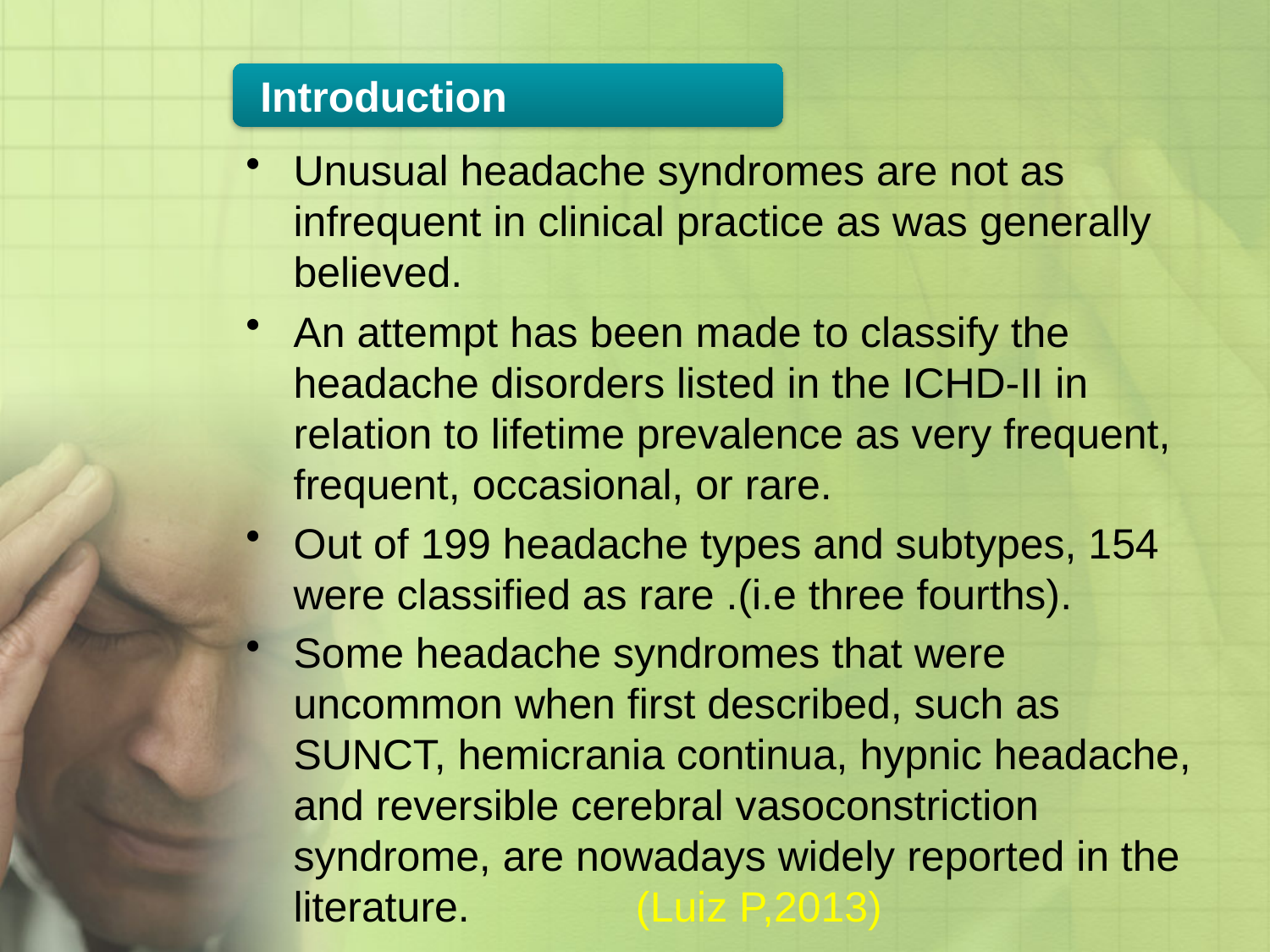

#
 Introduction
Unusual headache syndromes are not as infrequent in clinical practice as was generally believed.
An attempt has been made to classify the headache disorders listed in the ICHD-II in relation to lifetime prevalence as very frequent, frequent, occasional, or rare.
Out of 199 headache types and subtypes, 154 were classified as rare .(i.e three fourths).
Some headache syndromes that were uncommon when first described, such as SUNCT, hemicrania continua, hypnic headache, and reversible cerebral vasoconstriction syndrome, are nowadays widely reported in the literature.              (Luiz P,2013)